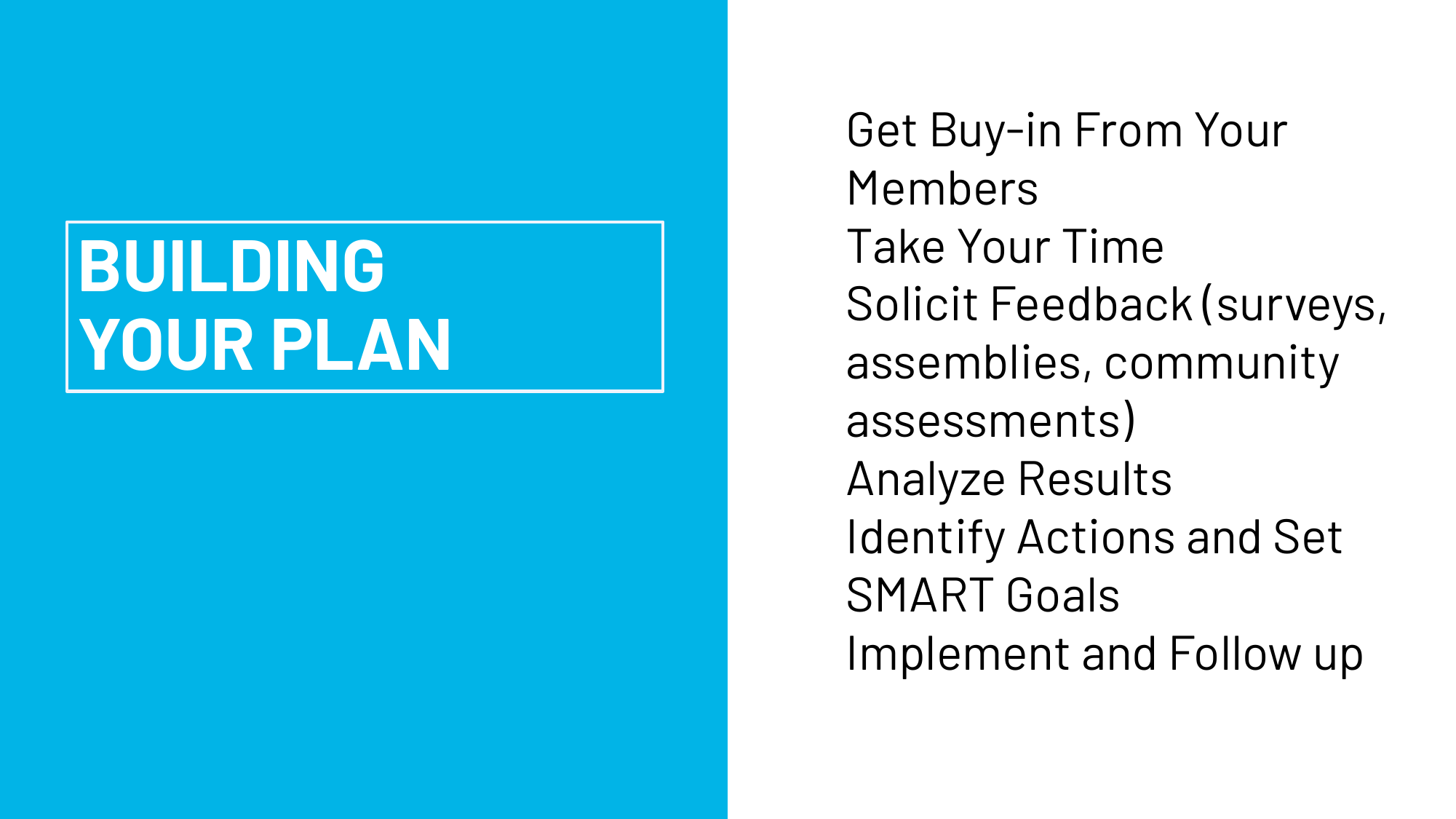

Get Buy-in From Your Members
Take Your Time
Solicit Feedback (surveys, assemblies, community assessments)
Analyze Results
Identify Actions and Set SMART Goals
Implement and Follow up

BUILDING
YOUR PLAN